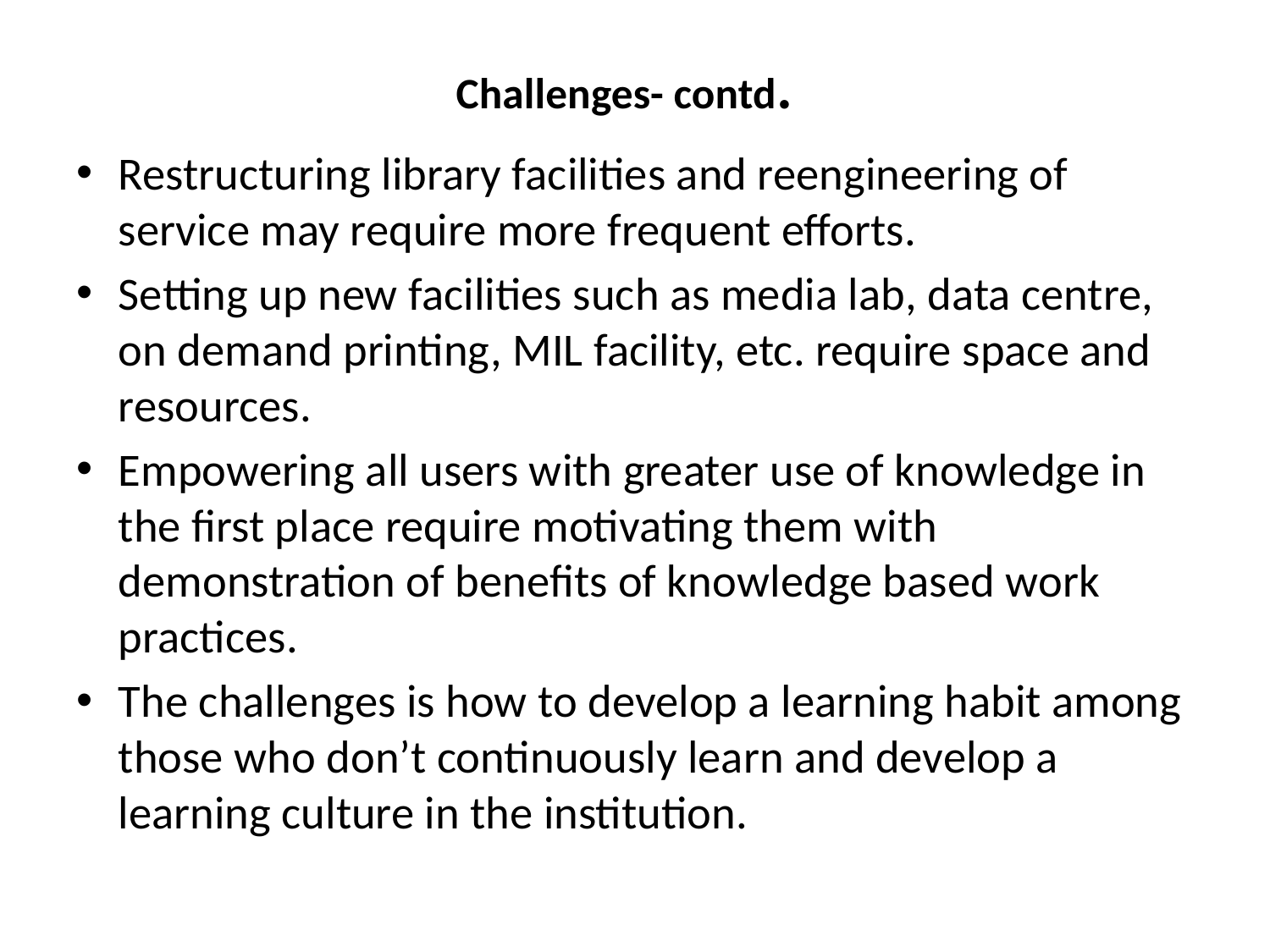

# Challenges- contd.
Restructuring library facilities and reengineering of service may require more frequent efforts.
Setting up new facilities such as media lab, data centre, on demand printing, MIL facility, etc. require space and resources.
Empowering all users with greater use of knowledge in the first place require motivating them with demonstration of benefits of knowledge based work practices.
The challenges is how to develop a learning habit among those who don’t continuously learn and develop a learning culture in the institution.